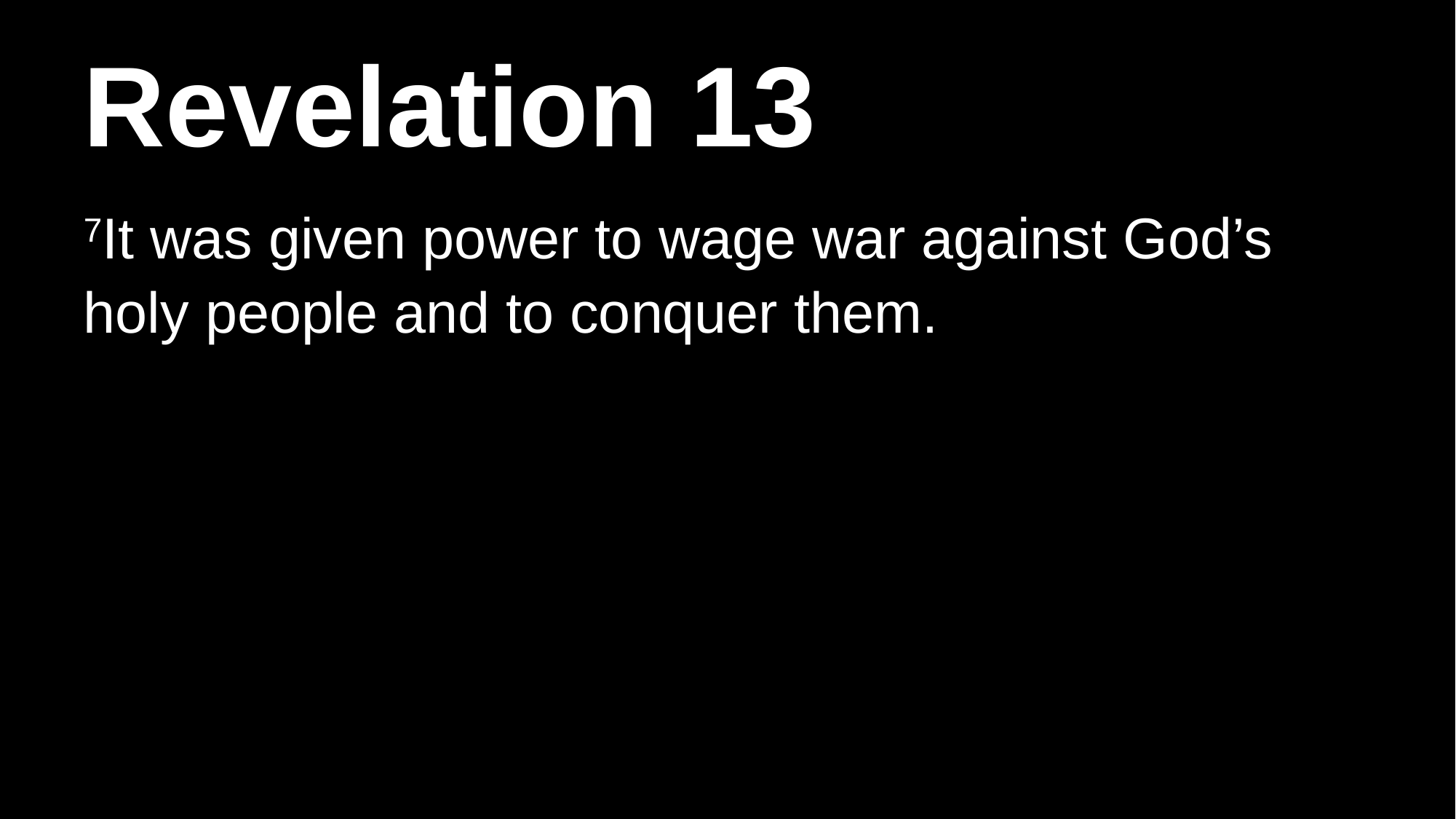

# Revelation 13
7It was given power to wage war against God’s holy people and to conquer them.